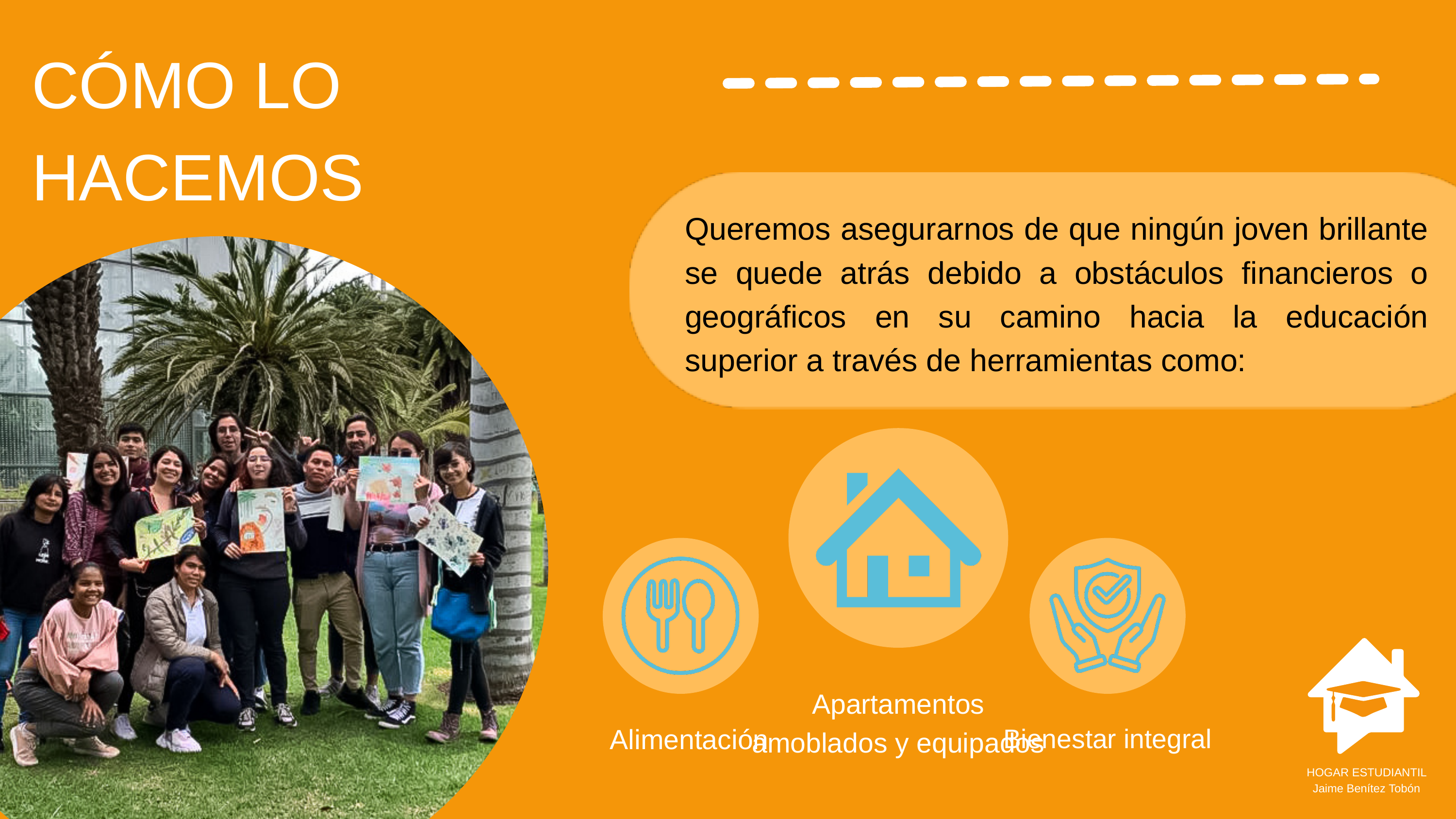

CÓMO LO HACEMOS

Queremos asegurarnos de que ningún joven brillante se quede atrás debido a obstáculos financieros o geográficos en su camino hacia la educación superior a través de herramientas como:

Apartamentos amoblados y equipados
Alimentación
Bienestar integral

HOGAR ESTUDIANTIL
Jaime Benítez Tobón